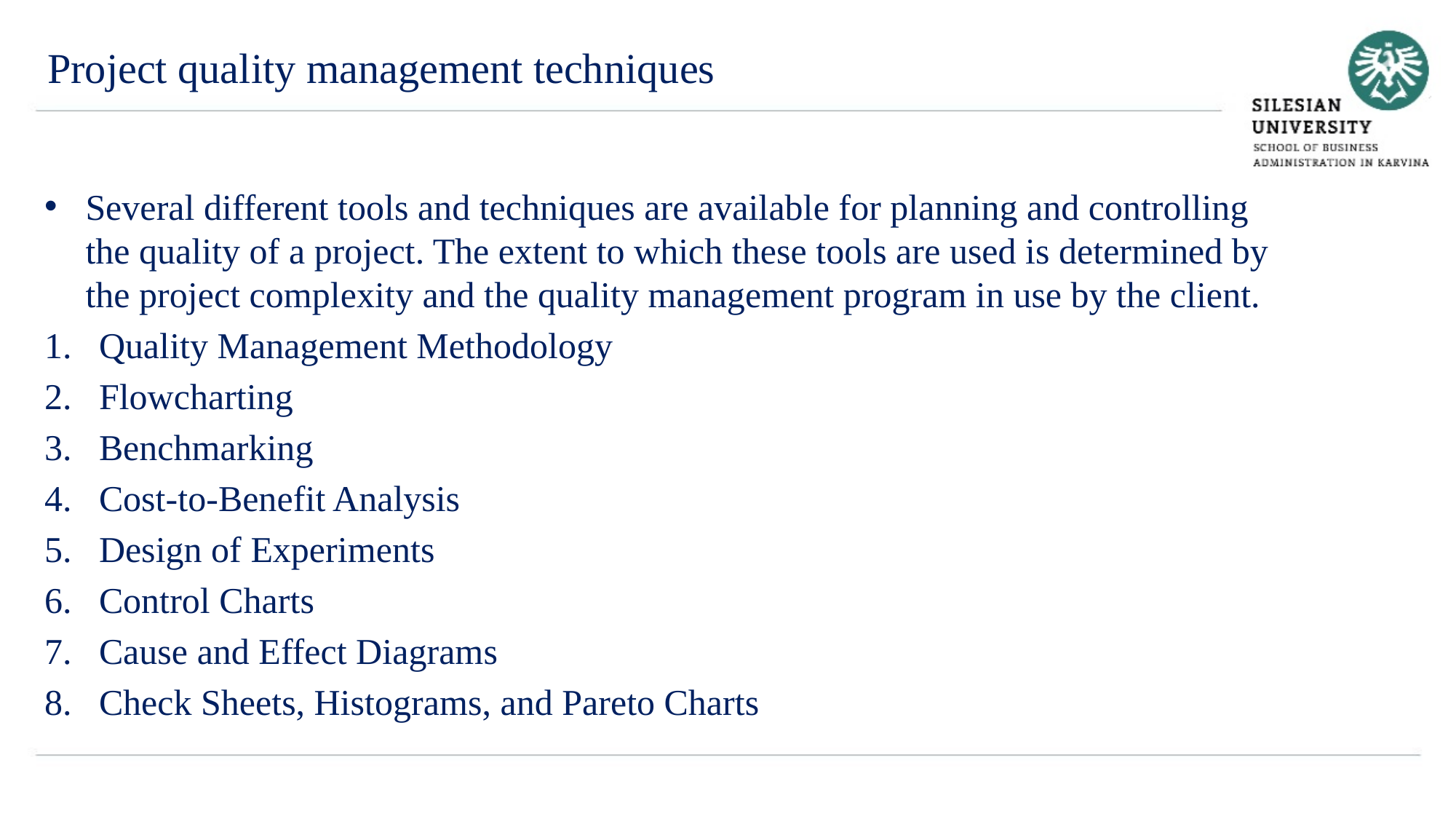

Project quality management techniques
Several different tools and techniques are available for planning and controlling the quality of a project. The extent to which these tools are used is determined by the project complexity and the quality management program in use by the client.
Quality Management Methodology
Flowcharting
Benchmarking
Cost-to-Benefit Analysis
Design of Experiments
Control Charts
Cause and Effect Diagrams
Check Sheets, Histograms, and Pareto Charts